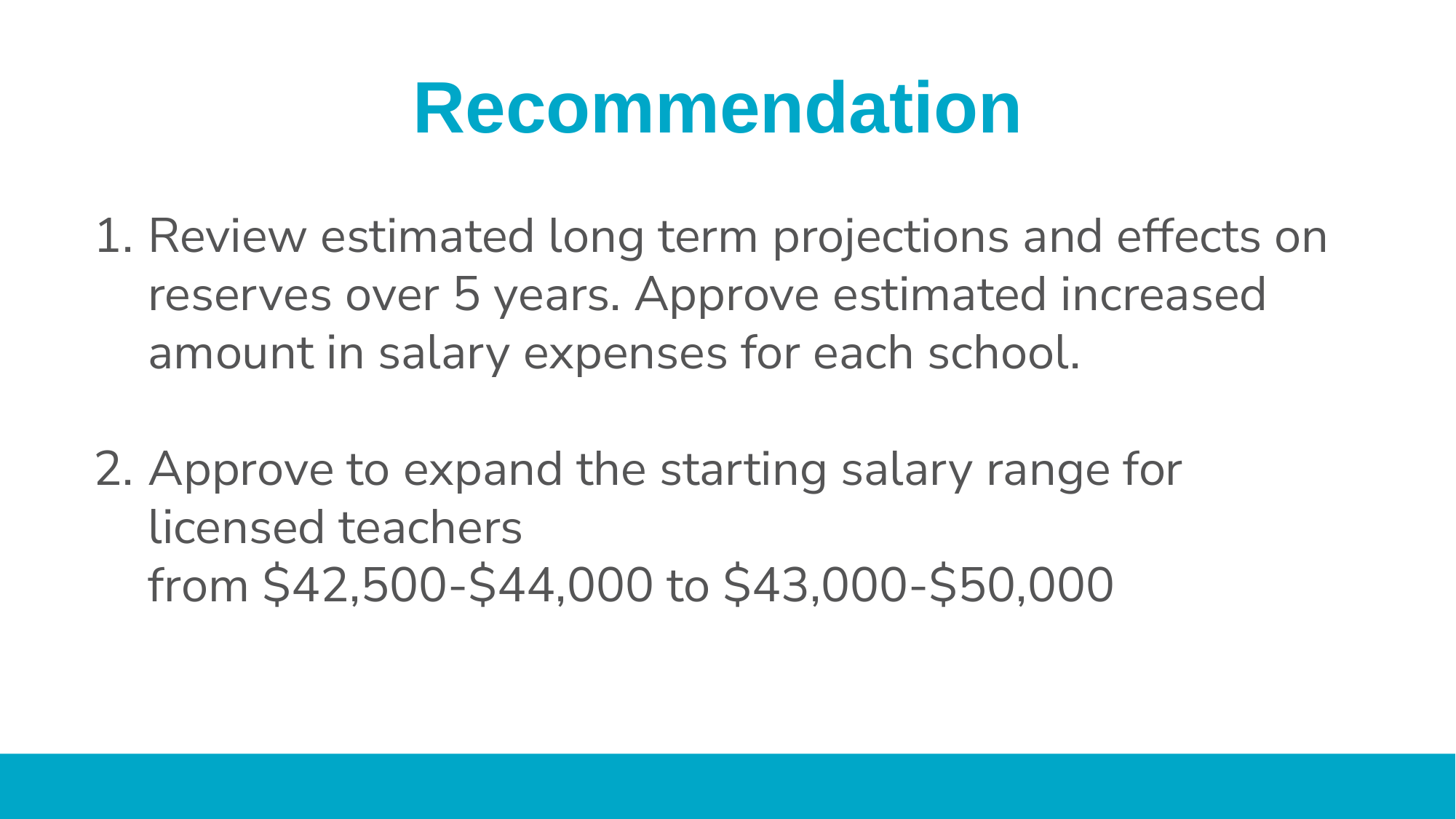

# Recommendation
Review estimated long term projections and effects on reserves over 5 years. Approve estimated increased amount in salary expenses for each school.

Approve to expand the starting salary range for licensed teachers
from $42,500-$44,000 to $43,000-$50,000